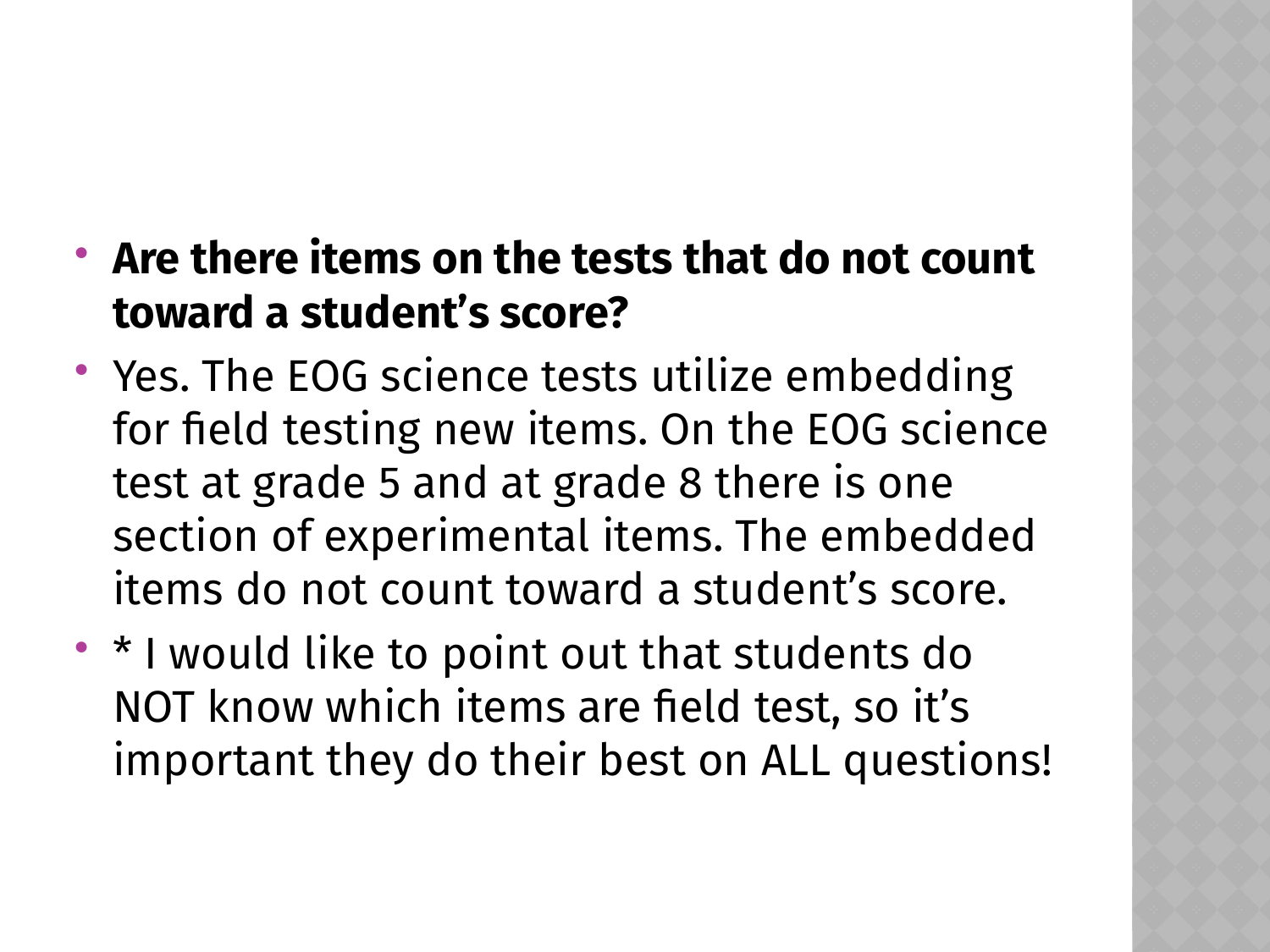

#
Are there items on the tests that do not count toward a student’s score?
Yes. The EOG science tests utilize embedding for field testing new items. On the EOG science test at grade 5 and at grade 8 there is one section of experimental items. The embedded items do not count toward a student’s score.
* I would like to point out that students do NOT know which items are field test, so it’s important they do their best on ALL questions!